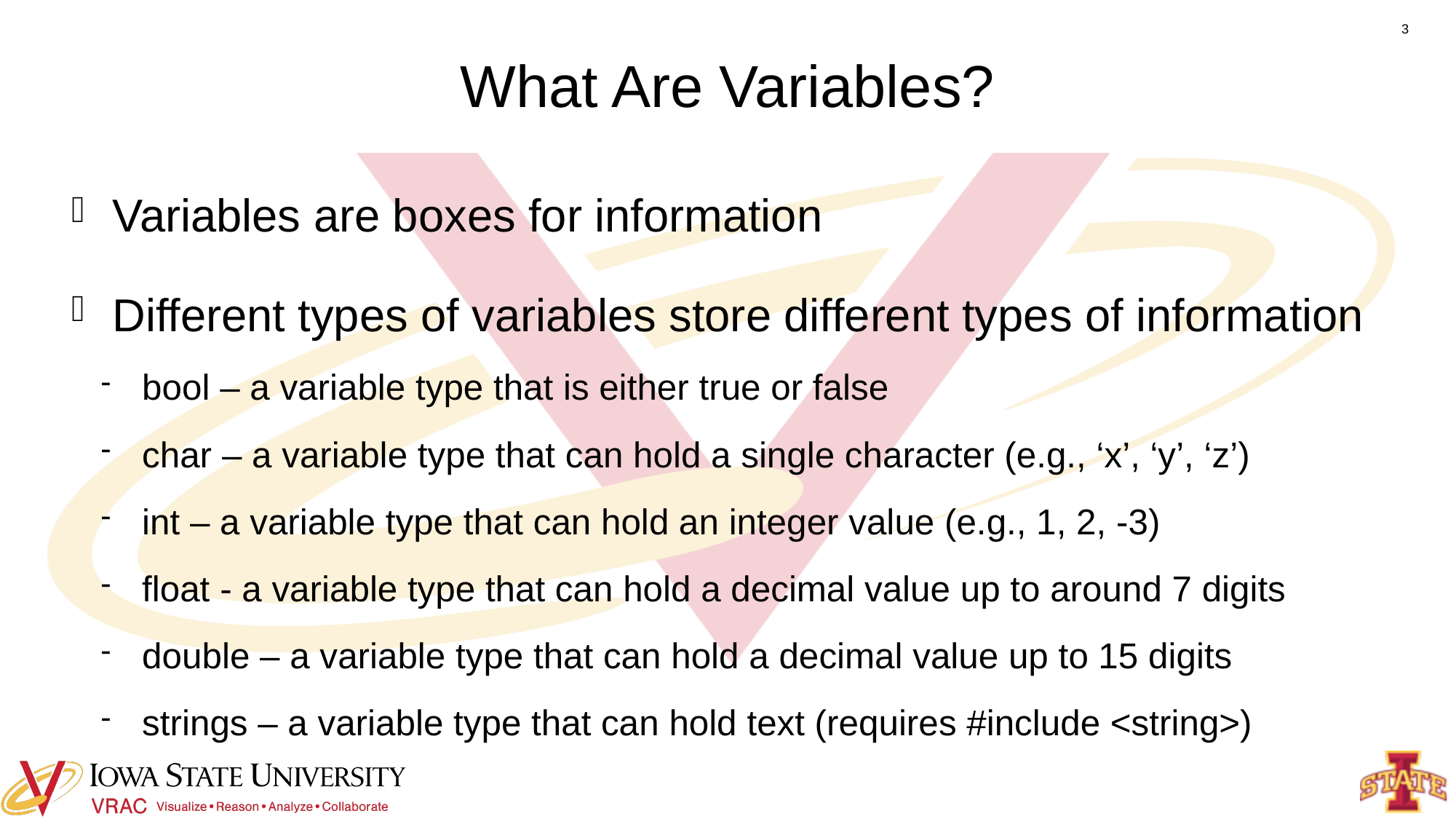

# What Are Variables?
3
Variables are boxes for information
Different types of variables store different types of information
bool – a variable type that is either true or false
char – a variable type that can hold a single character (e.g., ‘x’, ‘y’, ‘z’)
int – a variable type that can hold an integer value (e.g., 1, 2, -3)
float - a variable type that can hold a decimal value up to around 7 digits
double – a variable type that can hold a decimal value up to 15 digits
strings – a variable type that can hold text (requires #include <string>)